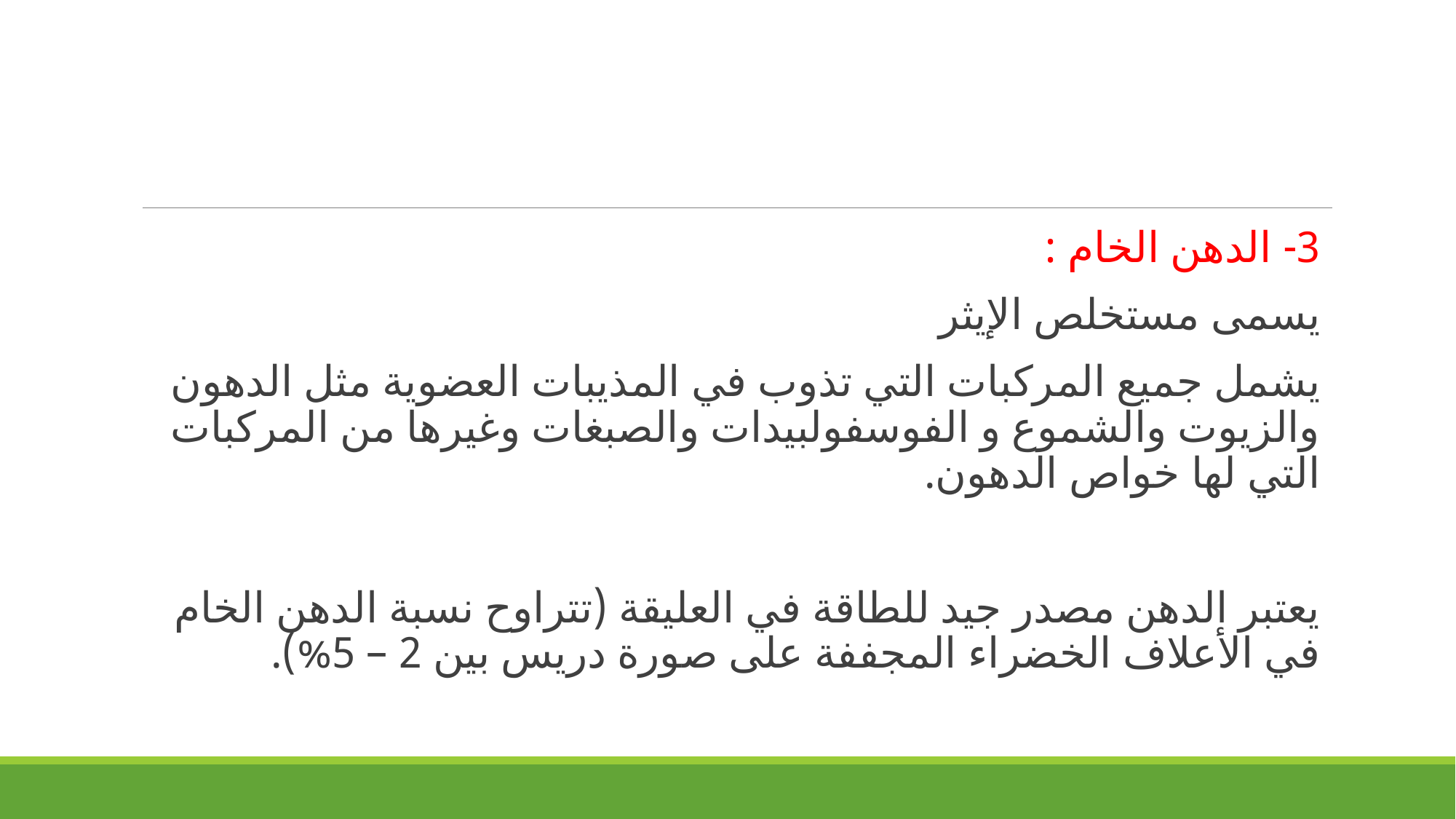

#
3- الدهن الخام :
يسمى مستخلص الإيثر
يشمل جميع المركبات التي تذوب في المذيبات العضوية مثل الدهون والزيوت والشموع و الفوسفولبيدات والصبغات وغيرها من المركبات التي لها خواص الدهون.

يعتبر الدهن مصدر جيد للطاقة في العليقة (تتراوح نسبة الدهن الخام في الأعلاف الخضراء المجففة على صورة دريس بين 2 – 5%).